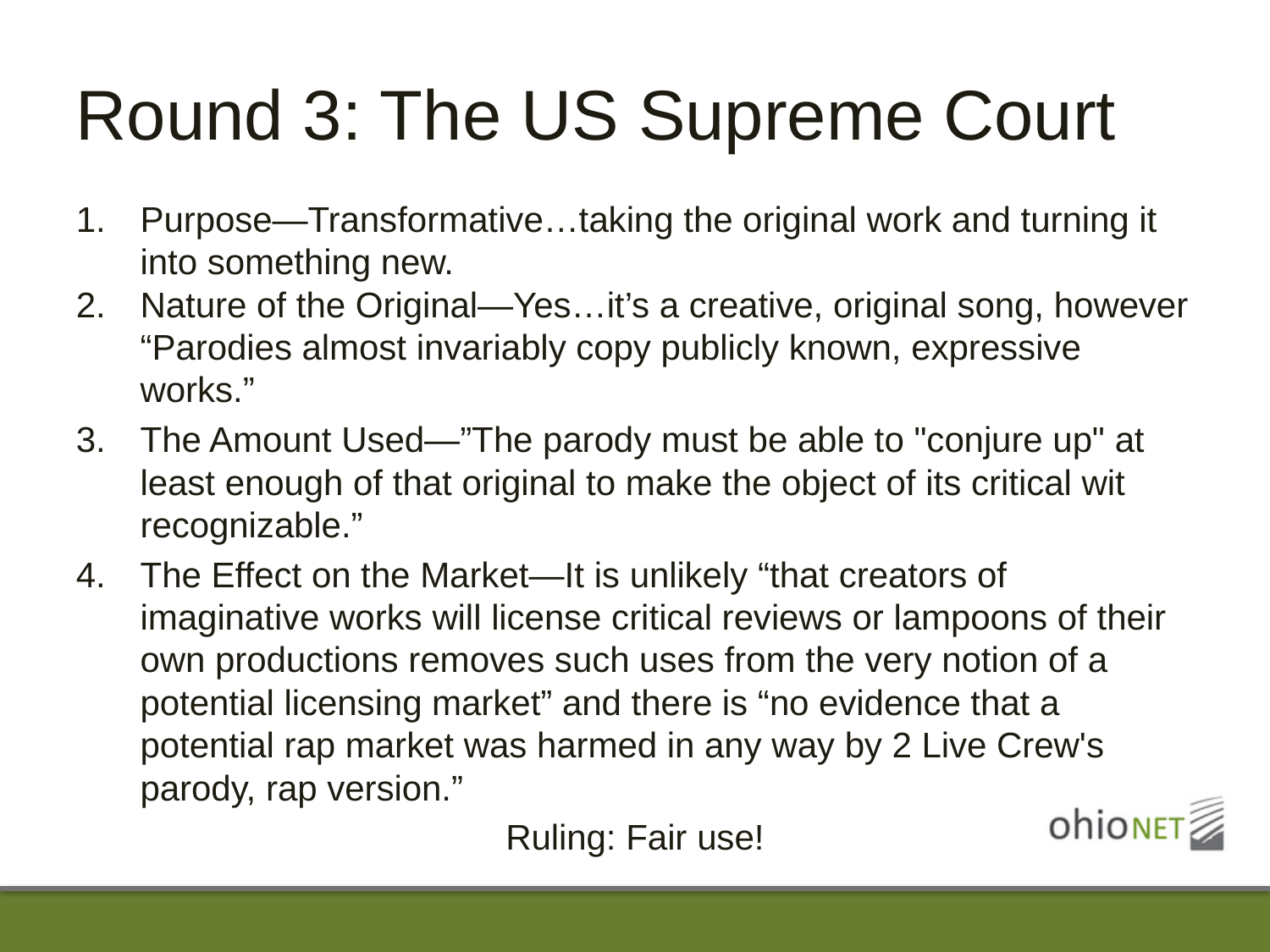

# Round 3: The US Supreme Court
Purpose—Transformative…taking the original work and turning it into something new.
Nature of the Original—Yes…it’s a creative, original song, however “Parodies almost invariably copy publicly known, expressive works.”
The Amount Used—”The parody must be able to "conjure up" at least enough of that original to make the object of its critical wit recognizable.”
The Effect on the Market—It is unlikely “that creators of imaginative works will license critical reviews or lampoons of their own productions removes such uses from the very notion of a potential licensing market” and there is “no evidence that a potential rap market was harmed in any way by 2 Live Crew's parody, rap version.”
Ruling: Fair use!